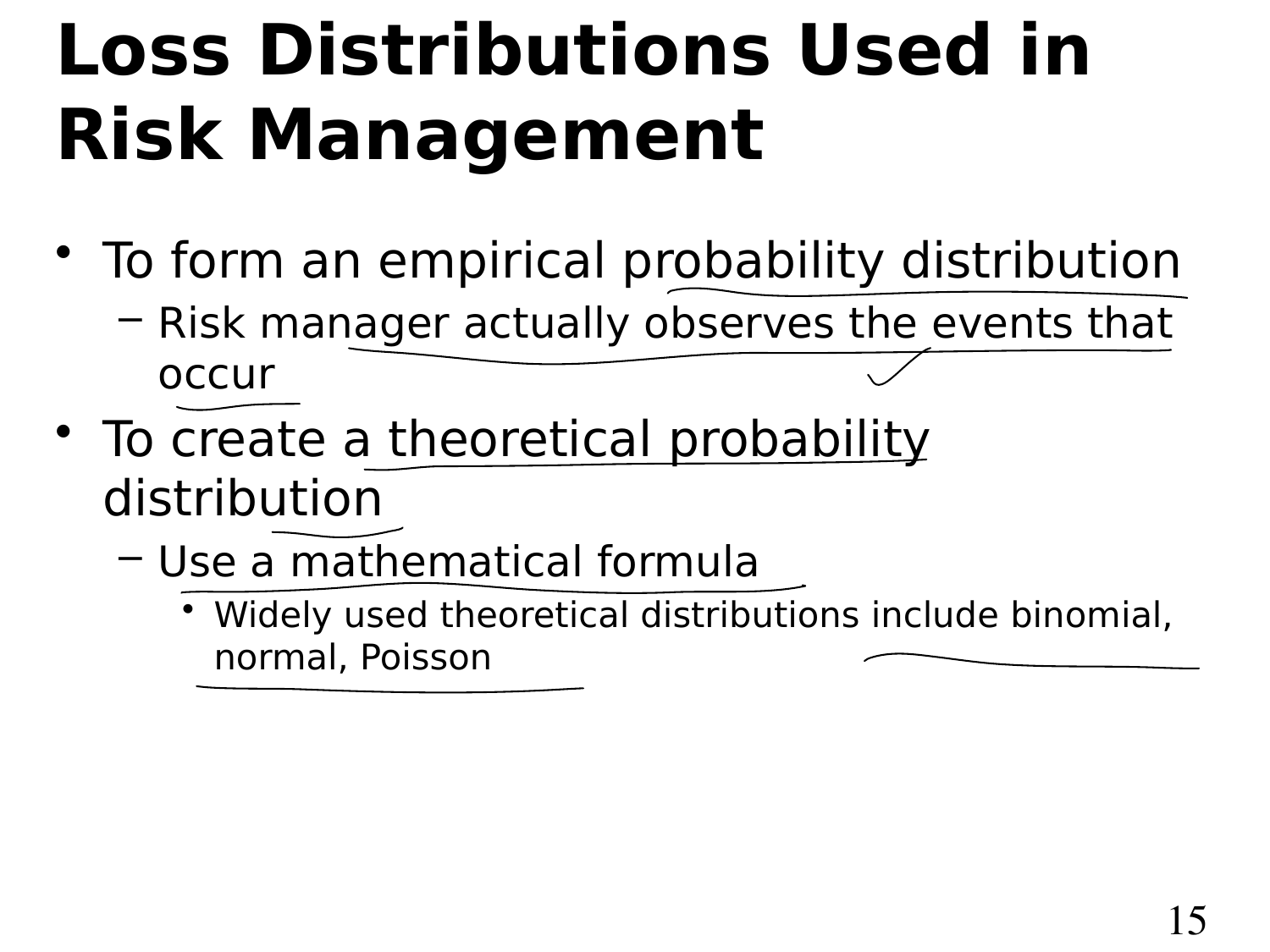

# Loss Distributions Used in Risk Management
To form an empirical probability distribution
Risk manager actually observes the events that occur
To create a theoretical probability distribution
Use a mathematical formula
Widely used theoretical distributions include binomial, normal, Poisson
15